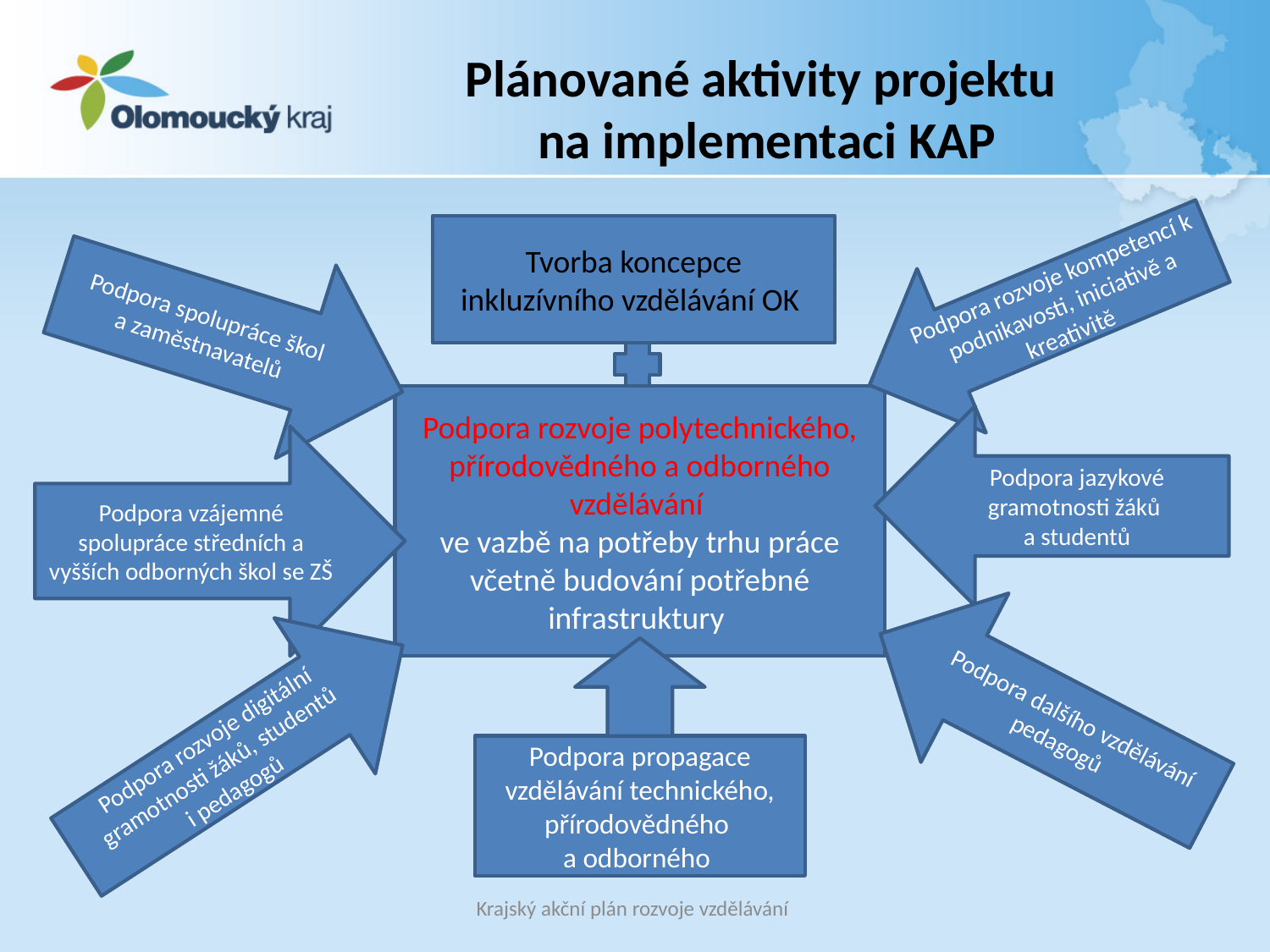

# Plánované aktivity projektu na implementaci KAP
Tvorba koncepce inkluzívního vzdělávání OK
Podpora rozvoje kompetencí k podnikavosti, iniciativě a kreativitě
Podpora spolupráce škol
a zaměstnavatelů

Podpora rozvoje polytechnického, přírodovědného a odborného vzdělávání
ve vazbě na potřeby trhu práce včetně budování potřebné infrastruktury
Podpora jazykové gramotnosti žáků
a studentů
Podpora vzájemné spolupráce středních a vyšších odborných škol se ZŠ
Podpora dalšího vzdělávání pedagogů

Podpora rozvoje digitální gramotnosti žáků, studentů
i pedagogů
Podpora propagace vzdělávání technického, přírodovědného
a odborného
Krajský akční plán rozvoje vzdělávání